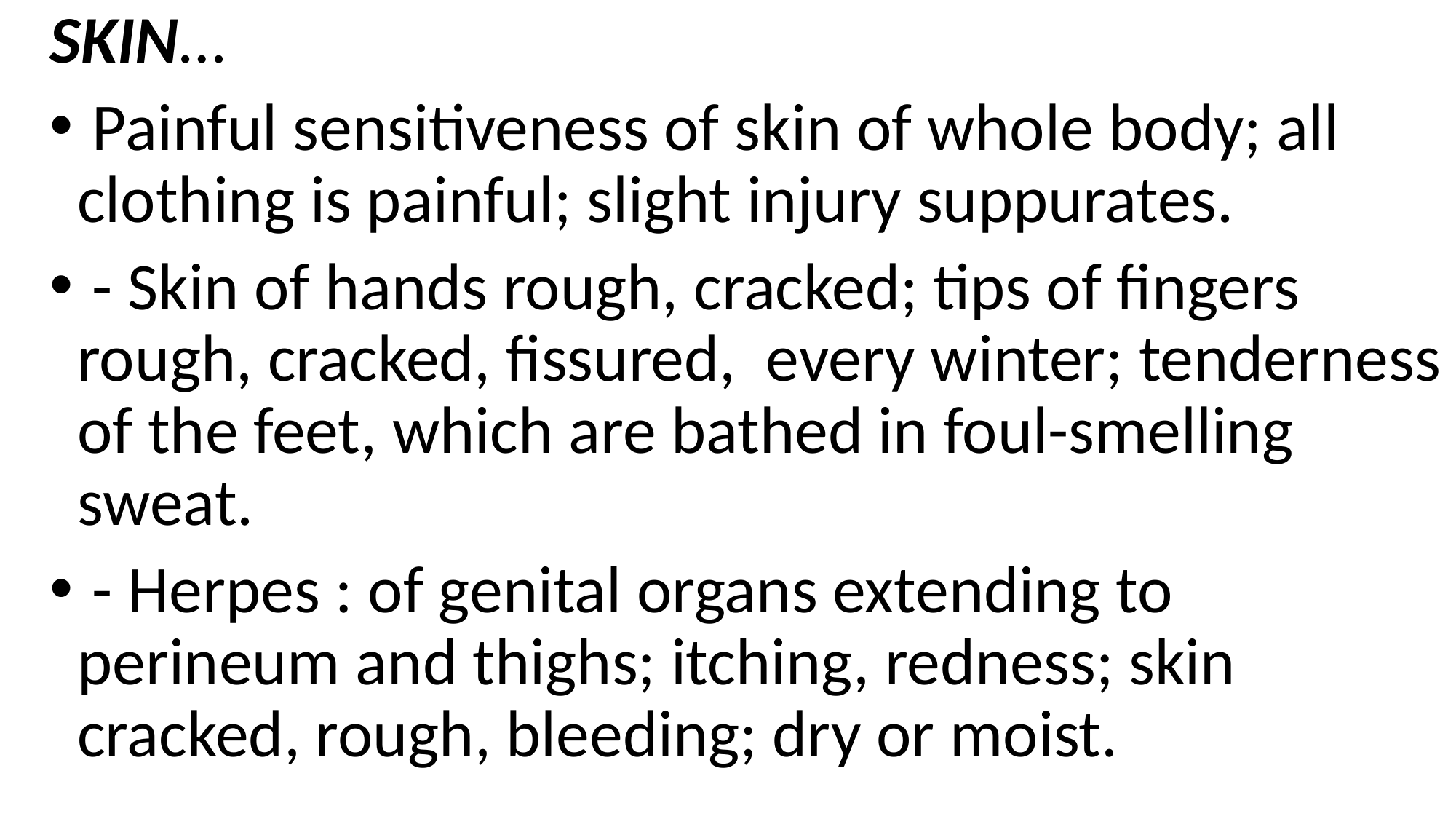

SKIN…
 Painful sensitiveness of skin of whole body; all clothing is painful; slight injury suppurates.
 - Skin of hands rough, cracked; tips of fingers rough, cracked, fissured,  every winter; tenderness of the feet, which are bathed in foul-smelling sweat.
 - Herpes : of genital organs extending to perineum and thighs; itching, redness; skin cracked, rough, bleeding; dry or moist.